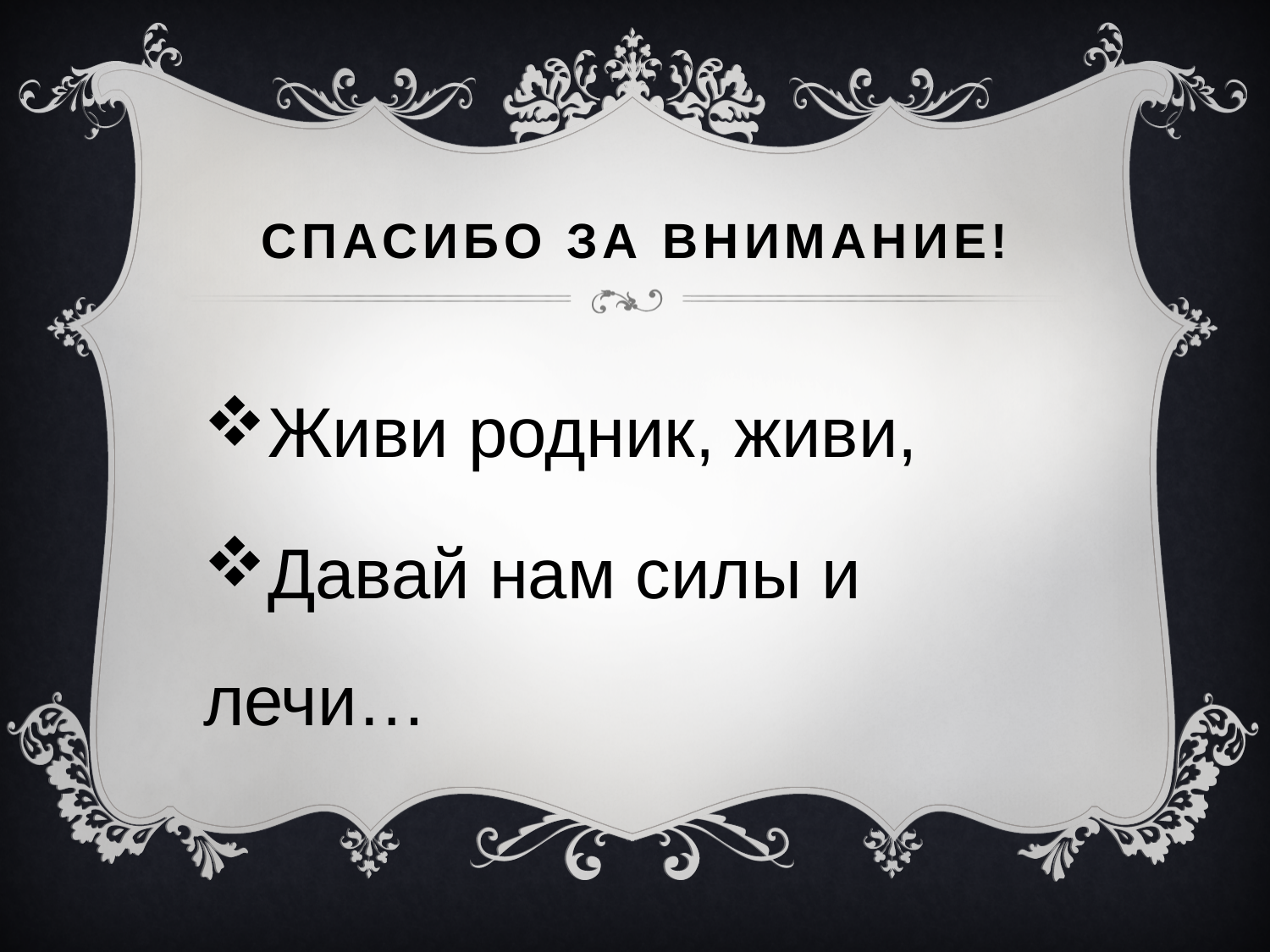

# Спасибо за внимание!
Живи родник, живи,
Давай нам силы и  лечи…